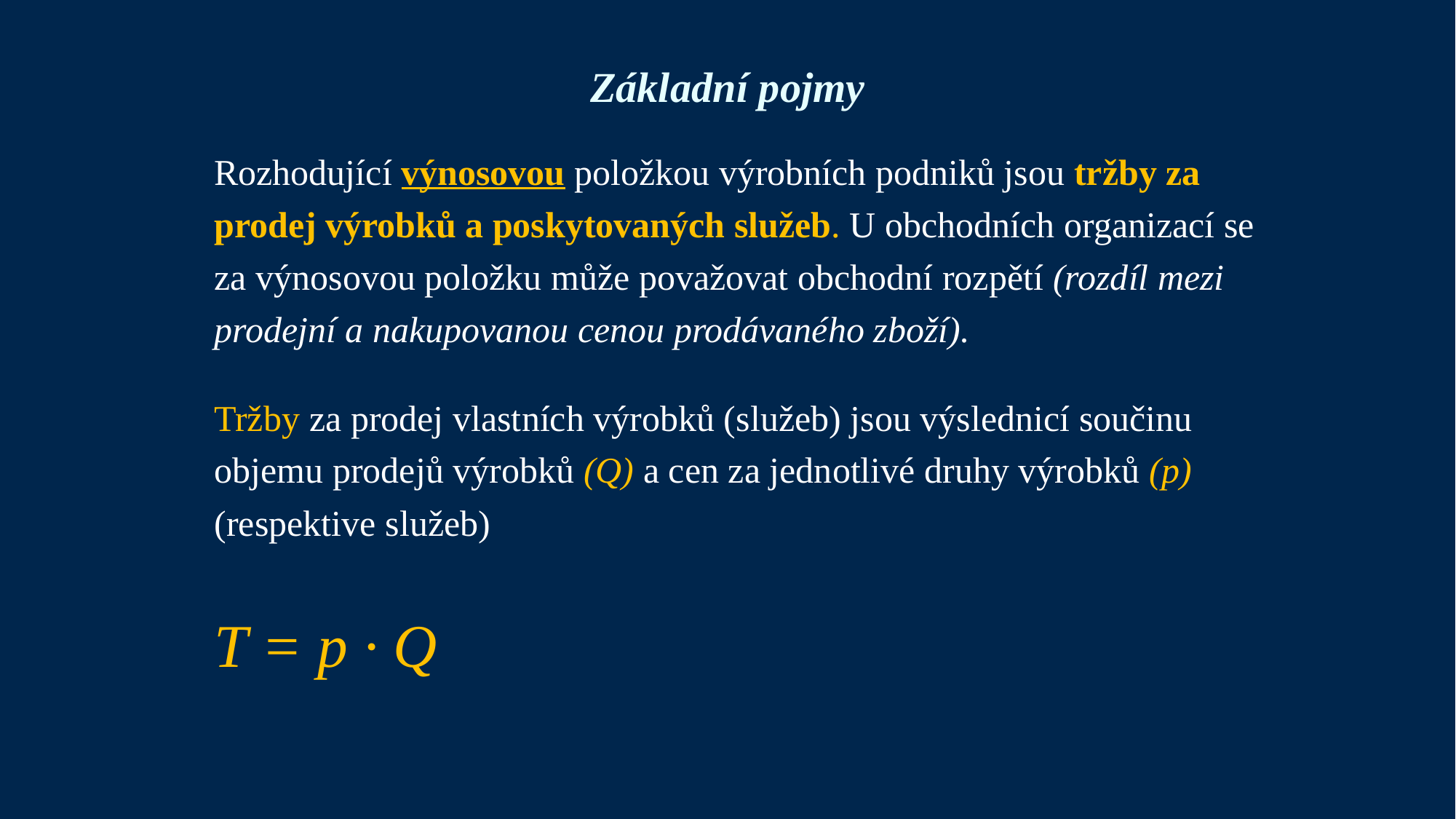

# Základní pojmy
Rozhodující výnosovou položkou výrobních podniků jsou tržby za prodej výrobků a poskytovaných služeb. U obchodních organizací se za výnosovou položku může považovat obchodní rozpětí (rozdíl mezi prodejní a nakupovanou cenou prodávaného zboží).
Tržby za prodej vlastních výrobků (služeb) jsou výslednicí součinu objemu prodejů výrobků (Q) a cen za jednotlivé druhy výrobků (p) (respektive služeb)
T = p · Q